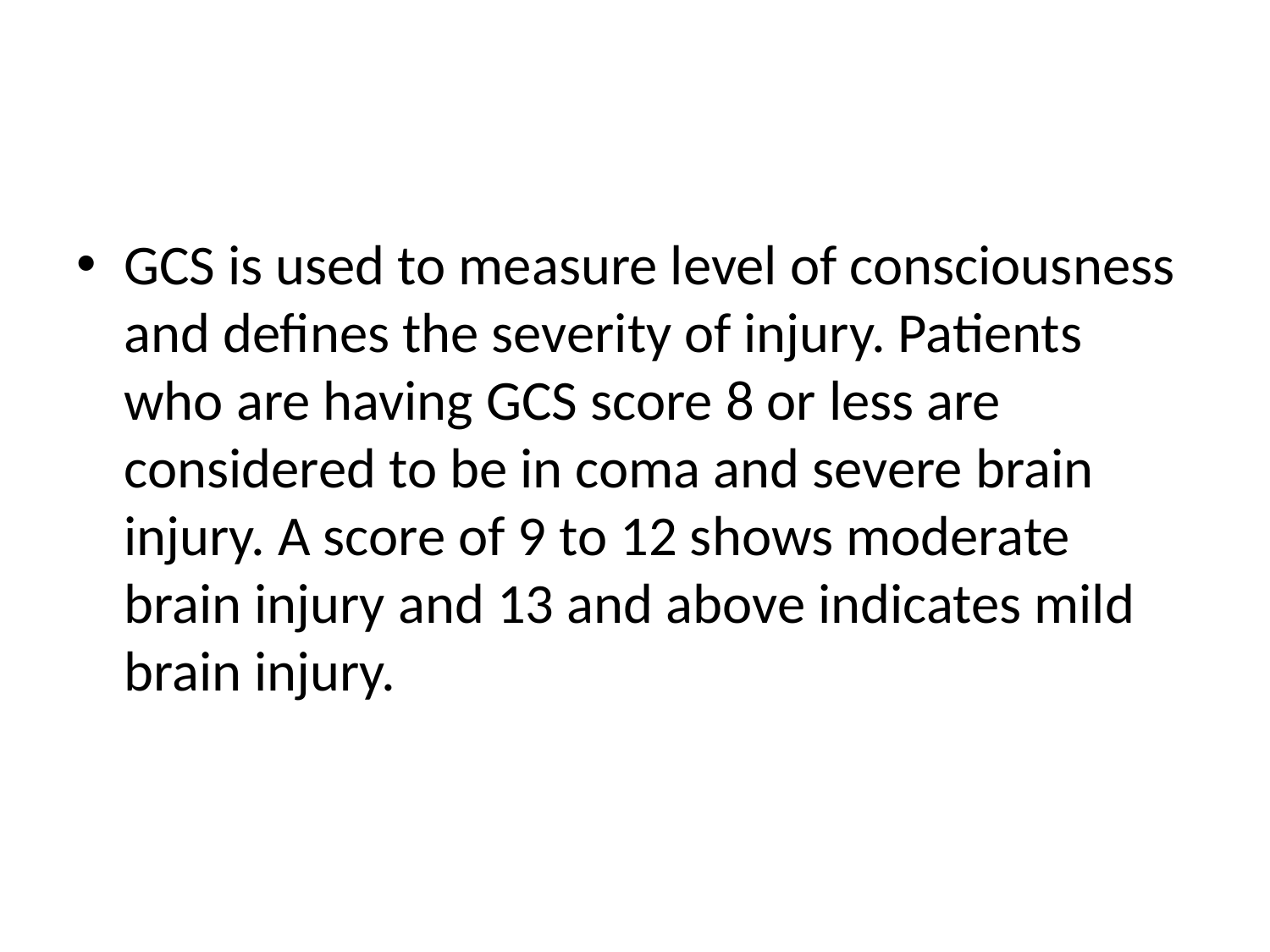

GCS is used to measure level of consciousness and defines the severity of injury. Patients who are having GCS score 8 or less are considered to be in coma and severe brain injury. A score of 9 to 12 shows moderate brain injury and 13 and above indicates mild brain injury.